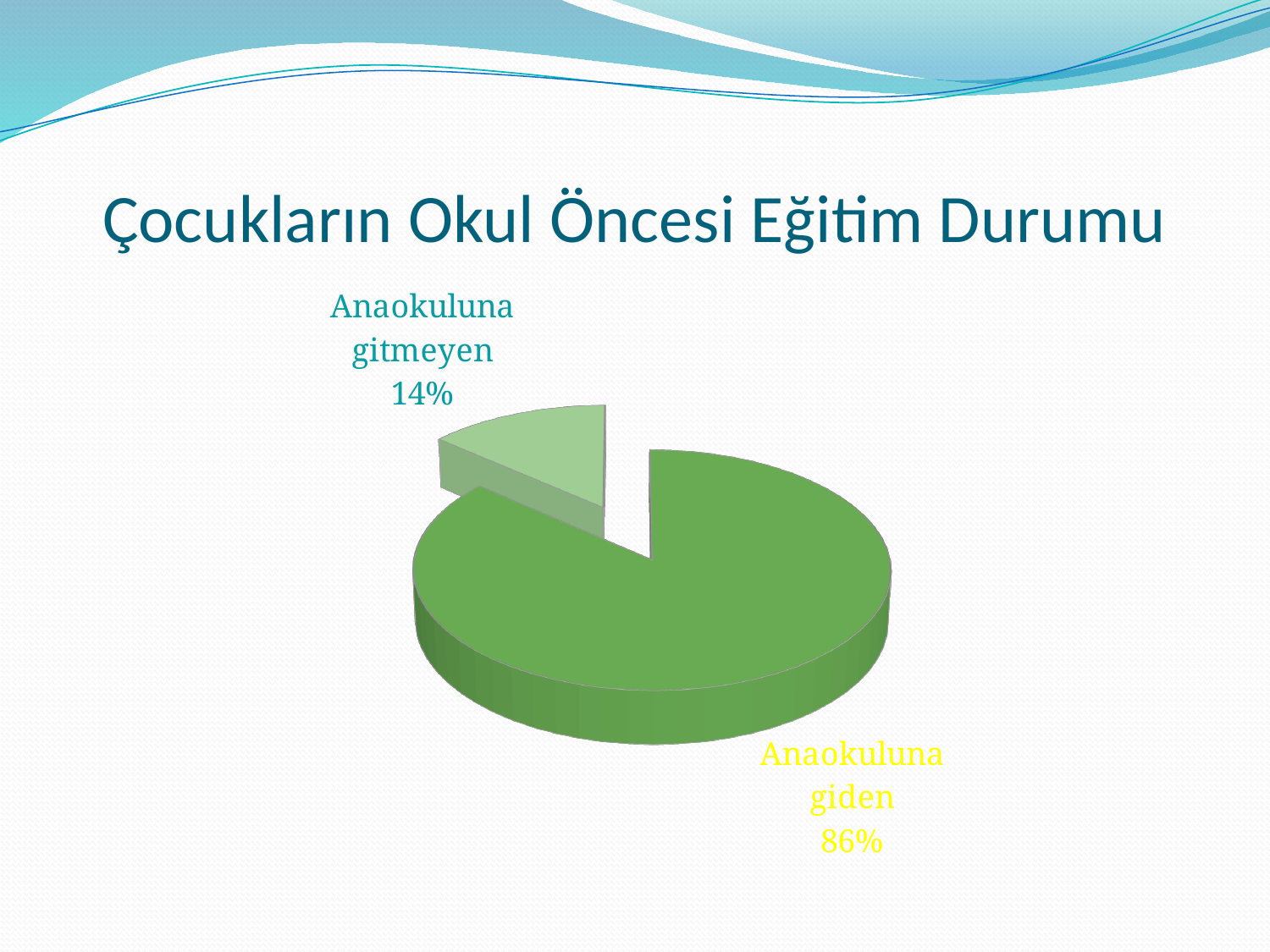

# Çocukların Okul Öncesi Eğitim Durumu

[unsupported chart]